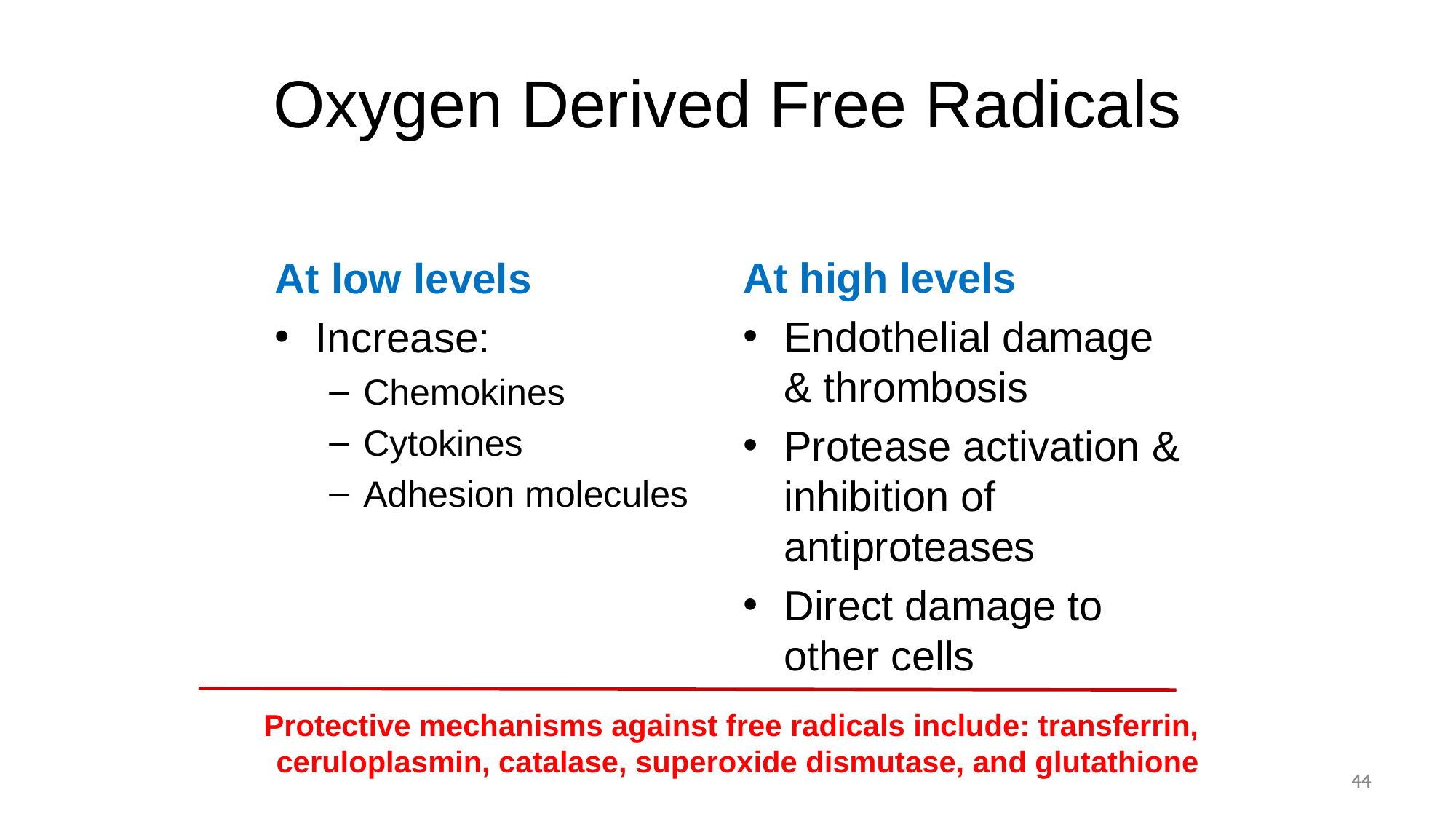

# Oxygen Derived Free Radicals
At low levels
Increase:
Chemokines
Cytokines
Adhesion molecules

At high levels
Endothelial damage & thrombosis
Protease activation & inhibition of antiproteases
Direct damage to other cells

Protective mechanisms against free radicals include: transferrin, ceruloplasmin, catalase, superoxide dismutase, and glutathione
44